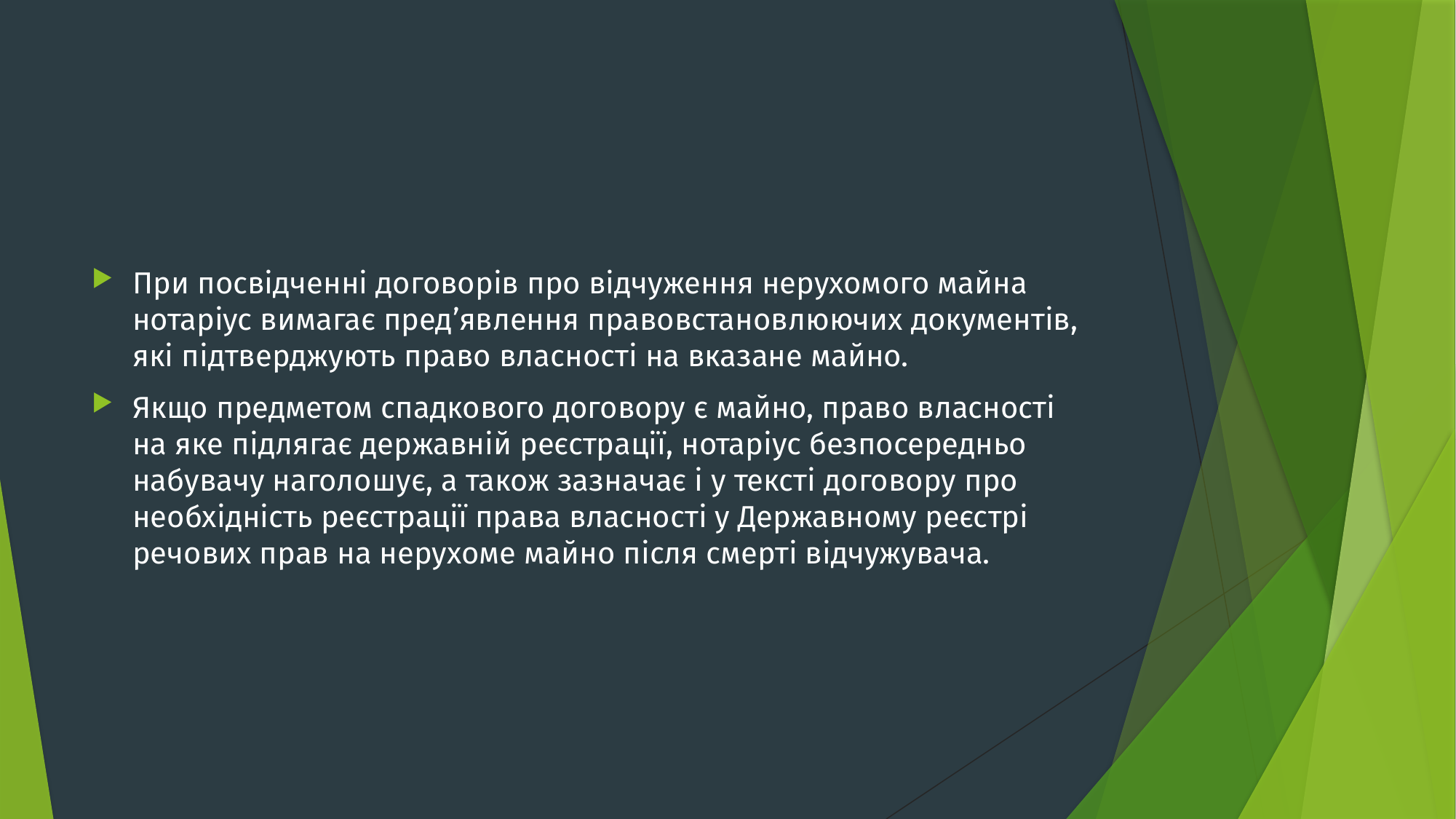

#
При посвідченні договорів про відчуження нерухомого майна нотаріус вимагає пред’явлення правовстановлюючих документів, які підтверджують право власності на вказане майно.
Якщо предметом спадкового договору є майно, право власності на яке підлягає державній реєстрації, нотаріус безпосередньо набувачу наголошує, а також зазначає і у тексті договору про необхідність реєстрації права власності у Державному реєстрі речових прав на нерухоме майно після смерті відчужувача.